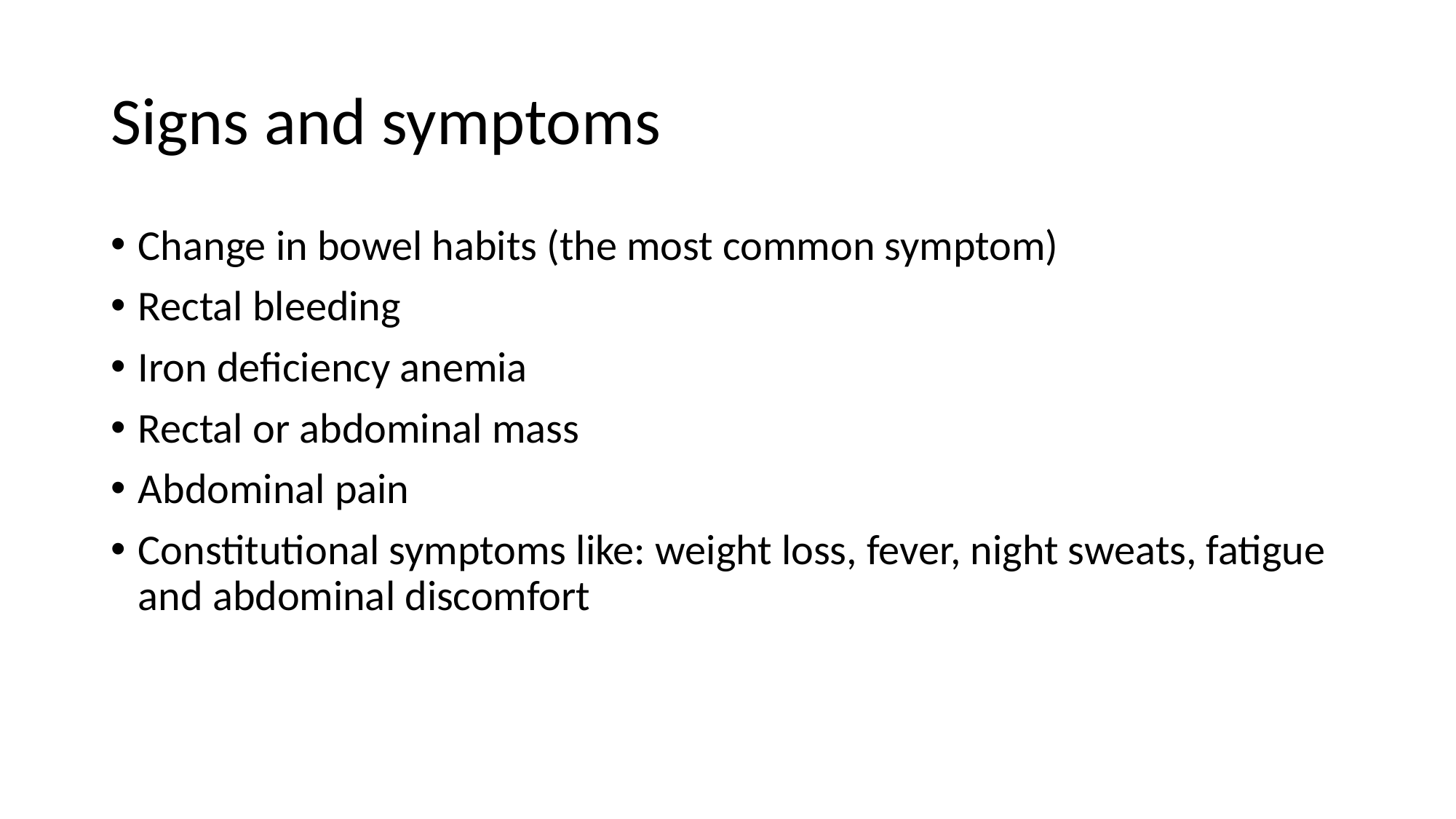

# Signs and symptoms
Change in bowel habits (the most common symptom)
Rectal bleeding
Iron deficiency anemia
Rectal or abdominal mass
Abdominal pain
Constitutional symptoms like: weight loss, fever, night sweats, fatigue and abdominal discomfort